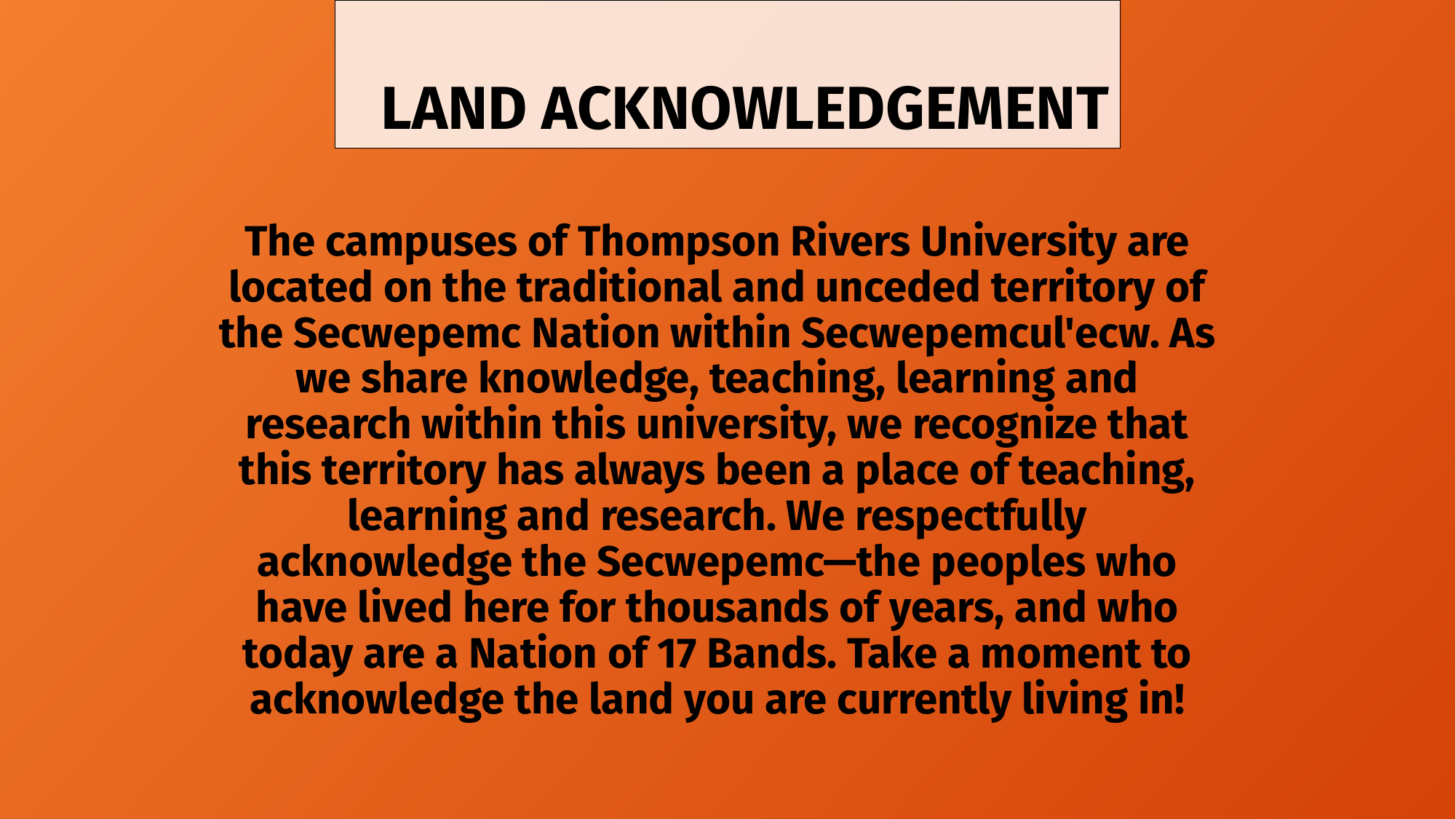

# LAND ACKNOWLEDGEMENT
The campuses of Thompson Rivers University are located on the traditional and unceded territory of the Secwepemc Nation within Secwepemcul'ecw. As we share knowledge, teaching, learning and research within this university, we recognize that this territory has always been a place of teaching, learning and research. We respectfully acknowledge the Secwepemc—the peoples who have lived here for thousands of years, and who today are a Nation of 17 Bands. Take a moment to acknowledge the land you are currently living in!